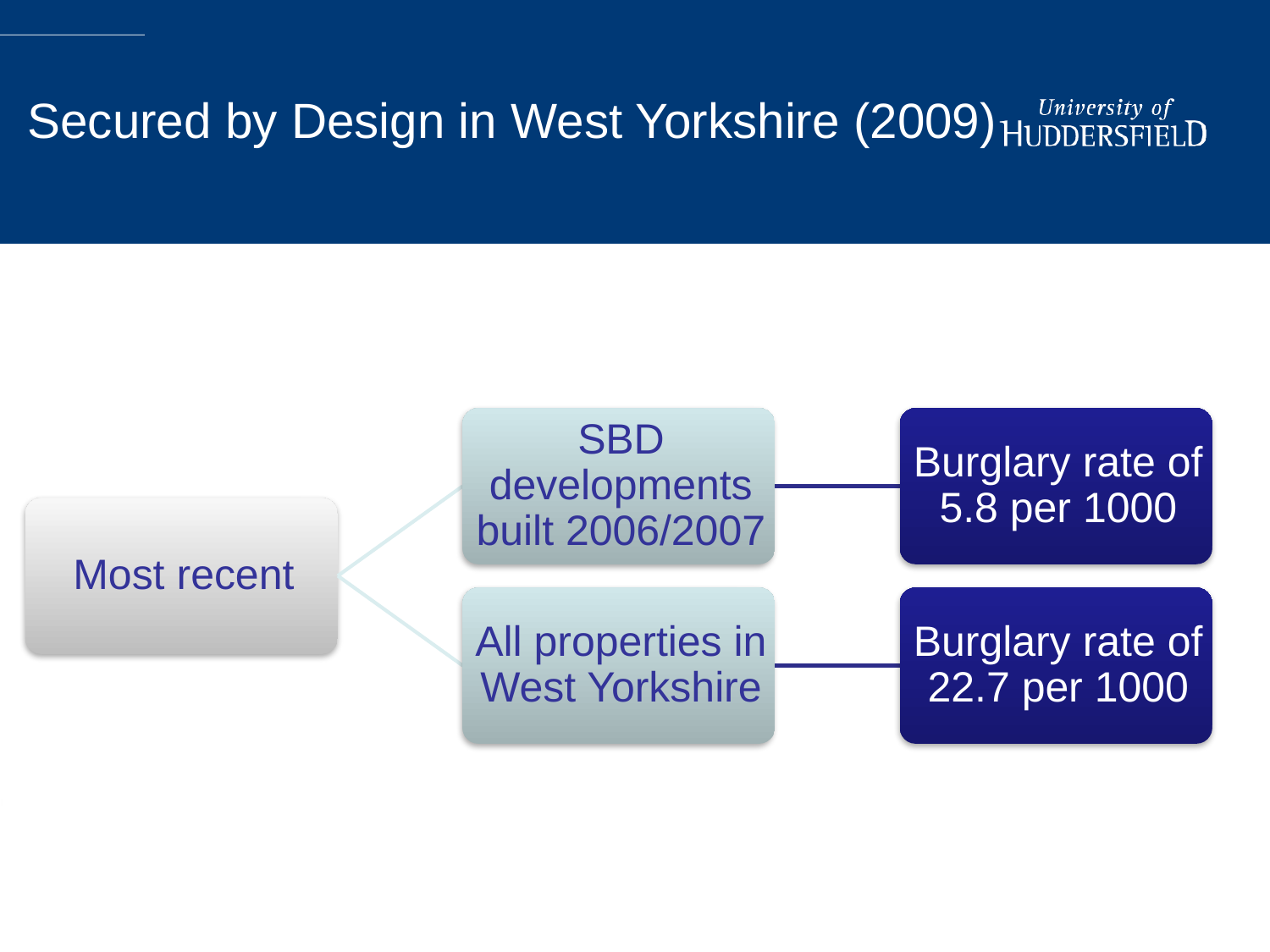

# Secured by Design in West Yorkshire (2009)
Most recent

SBD developments built 2006/2007

Burglary rate of 5.8 per 1000

All properties in West Yorkshire

Burglary rate of 22.7 per 1000